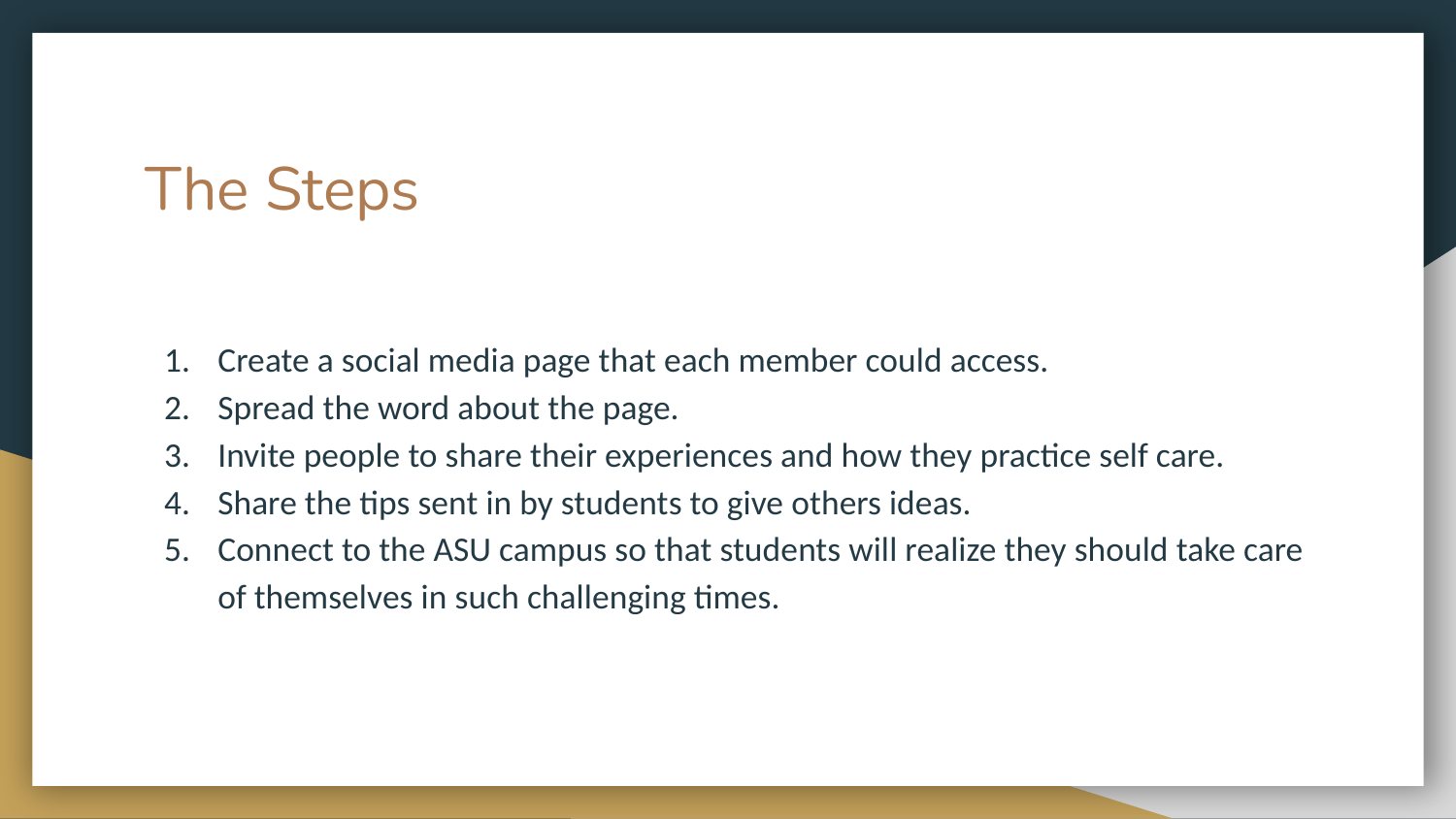

# The Steps
Create a social media page that each member could access.
Spread the word about the page.
Invite people to share their experiences and how they practice self care.
Share the tips sent in by students to give others ideas.
Connect to the ASU campus so that students will realize they should take care of themselves in such challenging times.